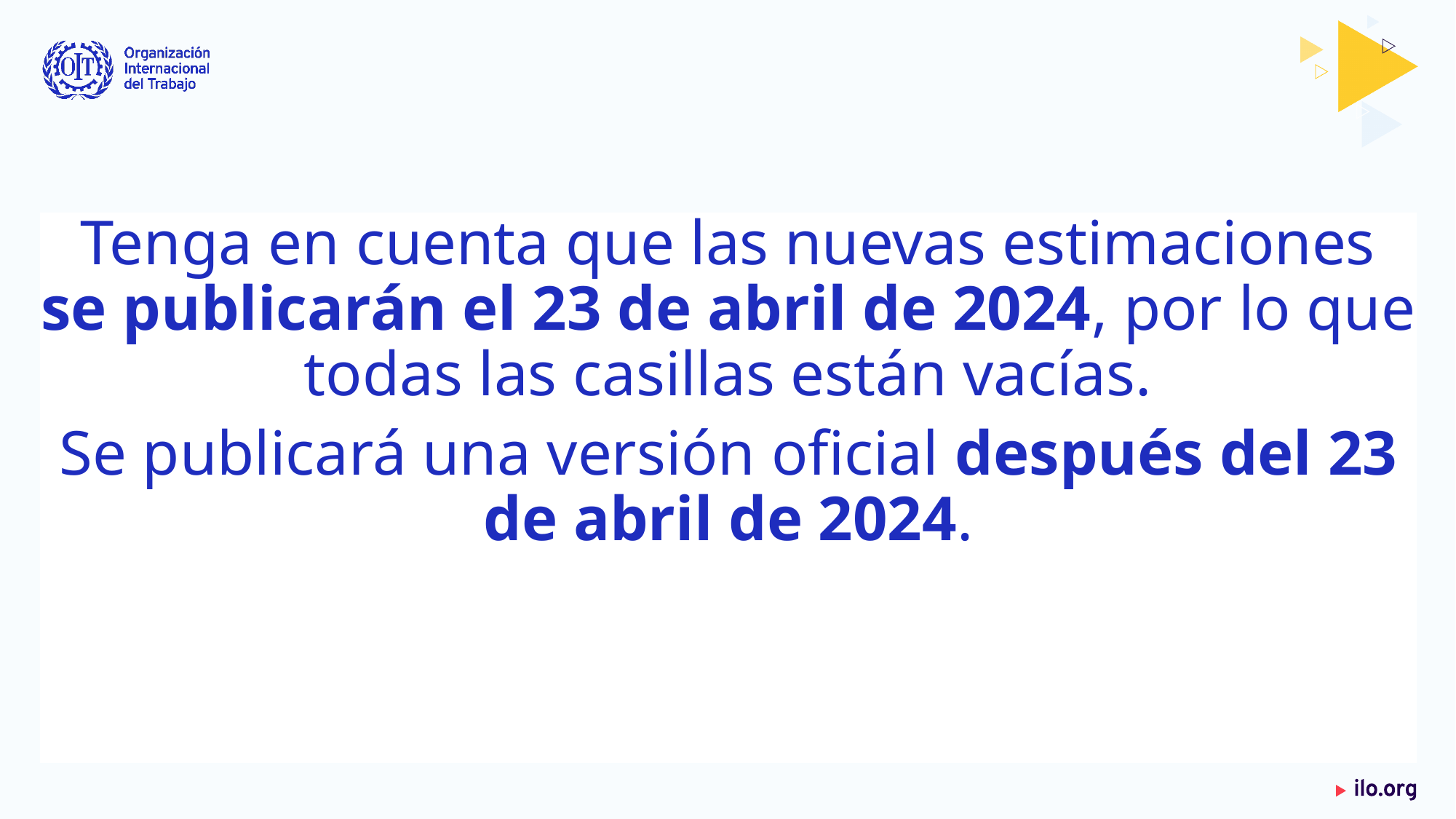

Tenga en cuenta que las nuevas estimaciones se publicarán el 23 de abril de 2024, por lo que todas las casillas están vacías.
Se publicará una versión oficial después del 23 de abril de 2024.